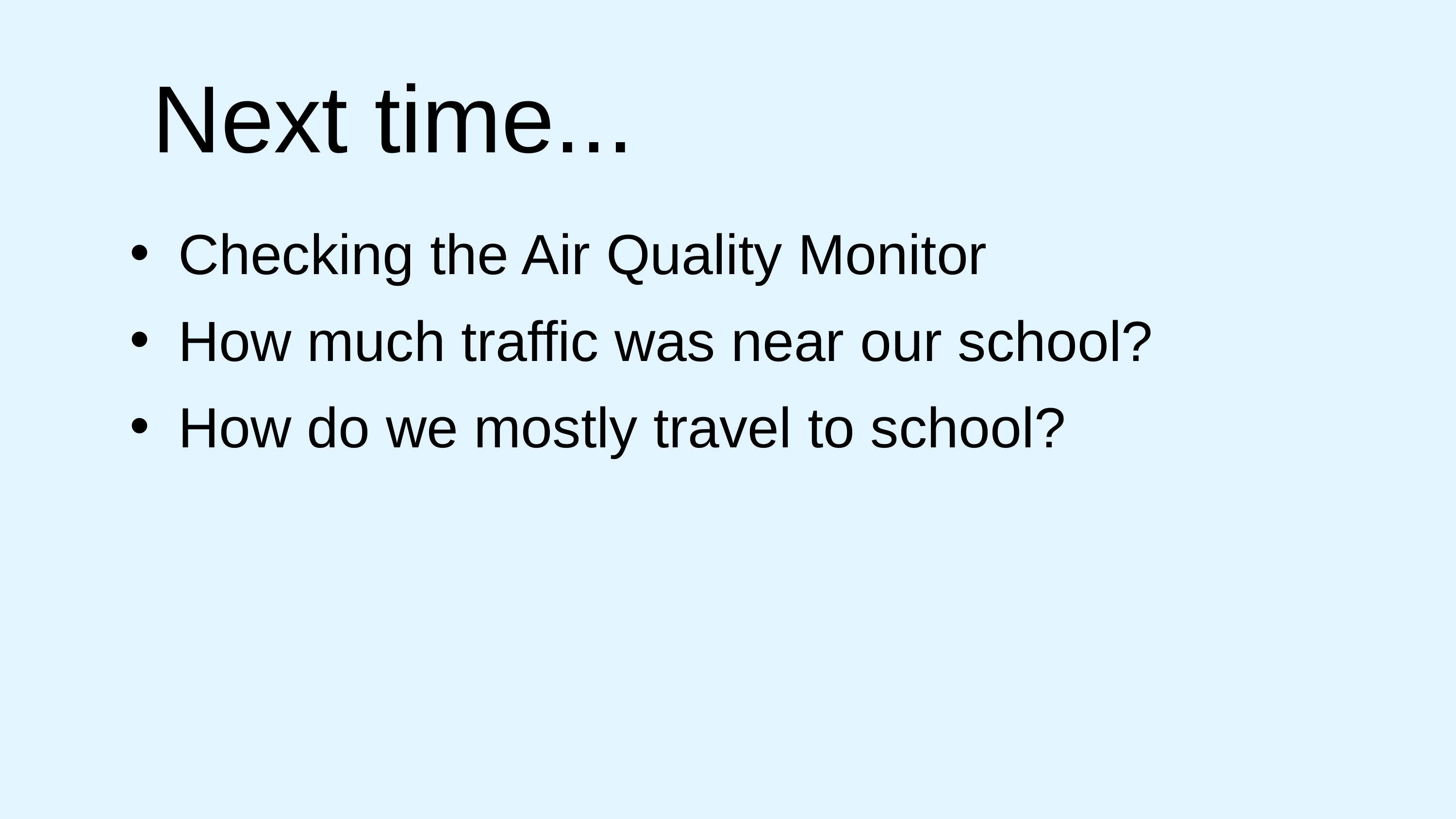

Next time...
Checking the Air Quality Monitor
How much traffic was near our school?
How do we mostly travel to school?